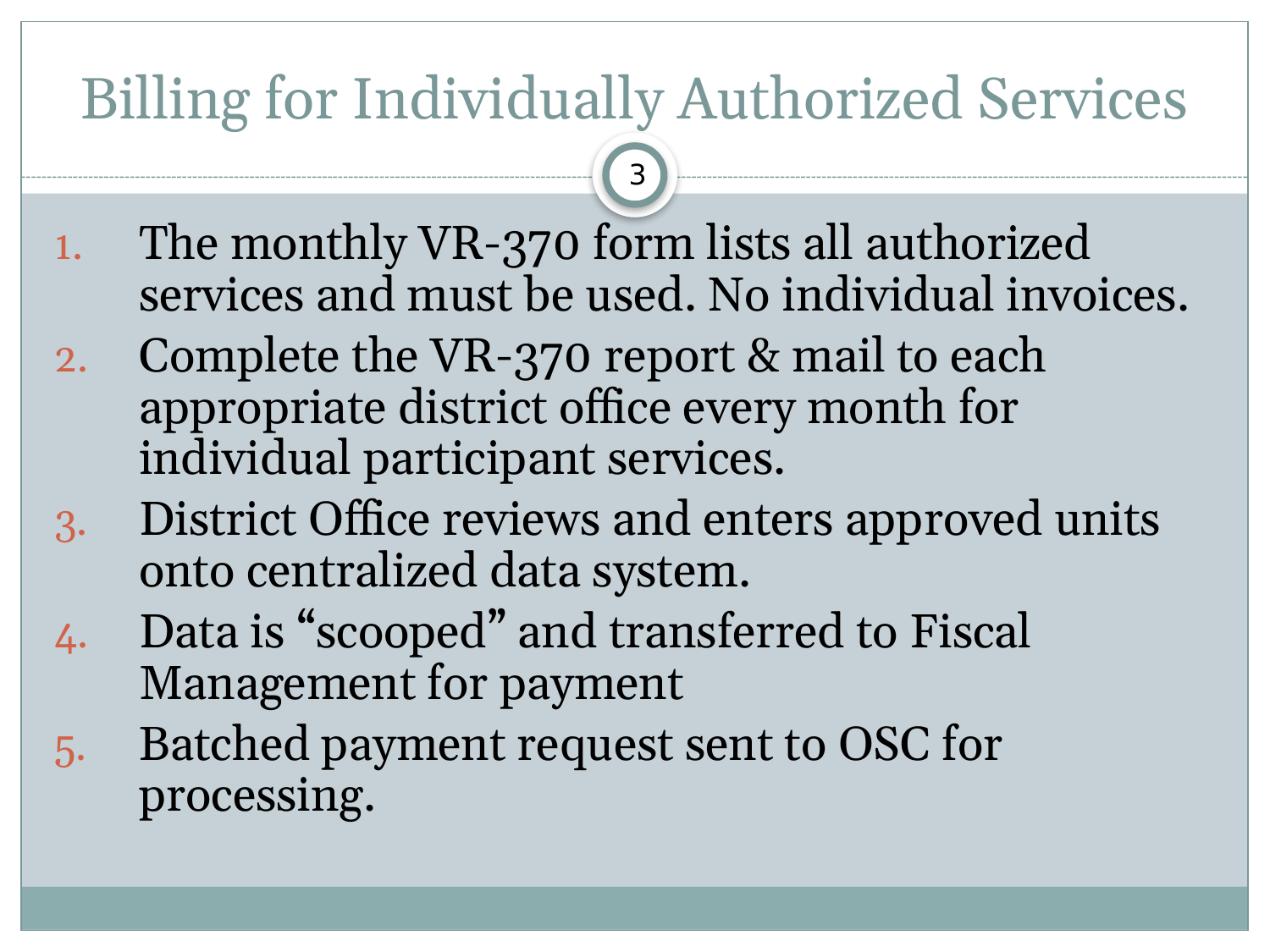

# Billing for Individually Authorized Services
3
The monthly VR-370 form lists all authorized services and must be used. No individual invoices.
Complete the VR-370 report & mail to each appropriate district office every month for individual participant services.
District Office reviews and enters approved units onto centralized data system.
Data is “scooped” and transferred to Fiscal Management for payment
Batched payment request sent to OSC for processing.